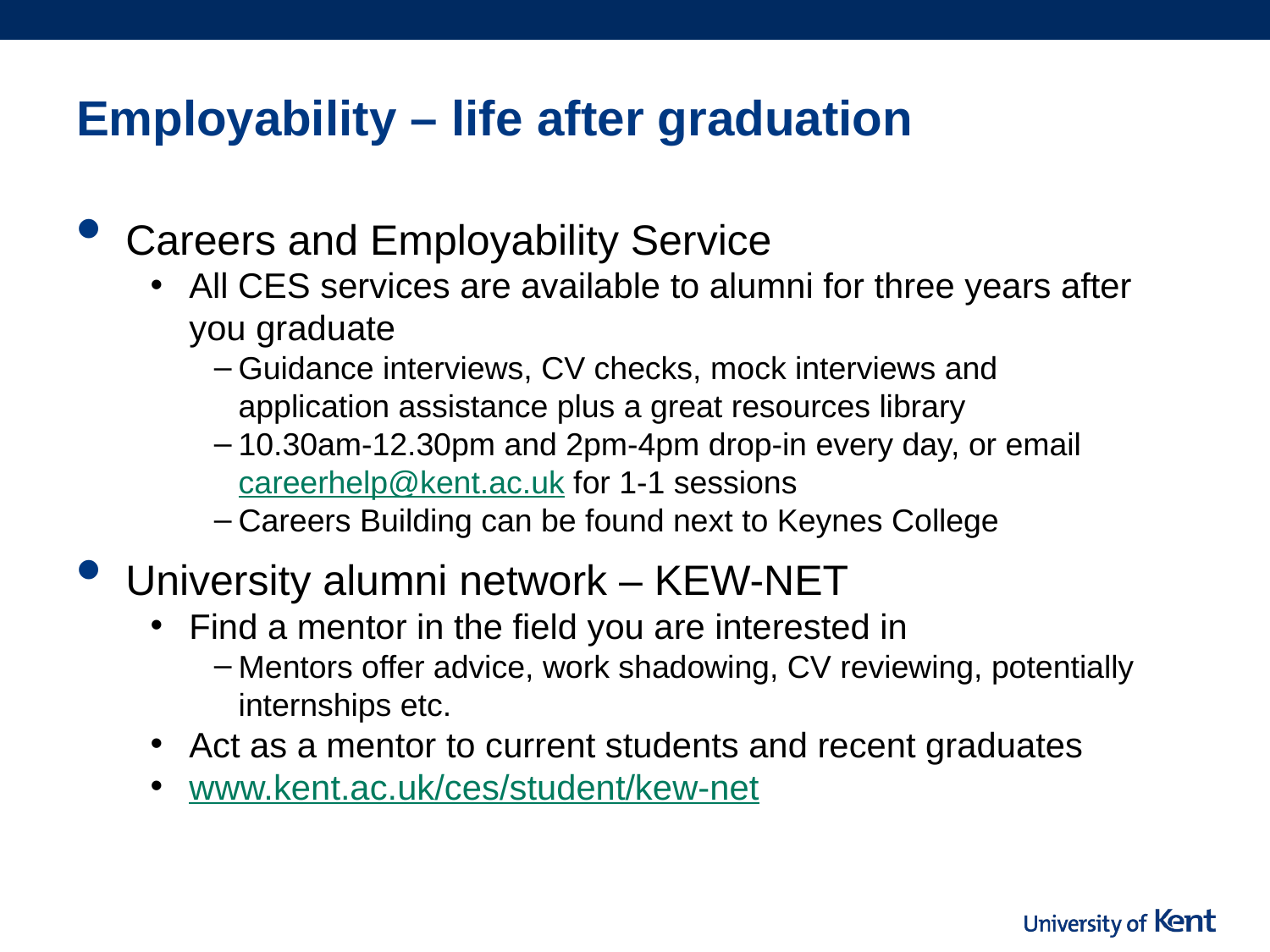

# Employability – life after graduation
Careers and Employability Service
All CES services are available to alumni for three years after you graduate
Guidance interviews, CV checks, mock interviews and application assistance plus a great resources library
10.30am-12.30pm and 2pm-4pm drop-in every day, or email careerhelp@kent.ac.uk for 1-1 sessions
Careers Building can be found next to Keynes College
University alumni network – KEW-NET
Find a mentor in the field you are interested in
Mentors offer advice, work shadowing, CV reviewing, potentially internships etc.
Act as a mentor to current students and recent graduates
www.kent.ac.uk/ces/student/kew-net